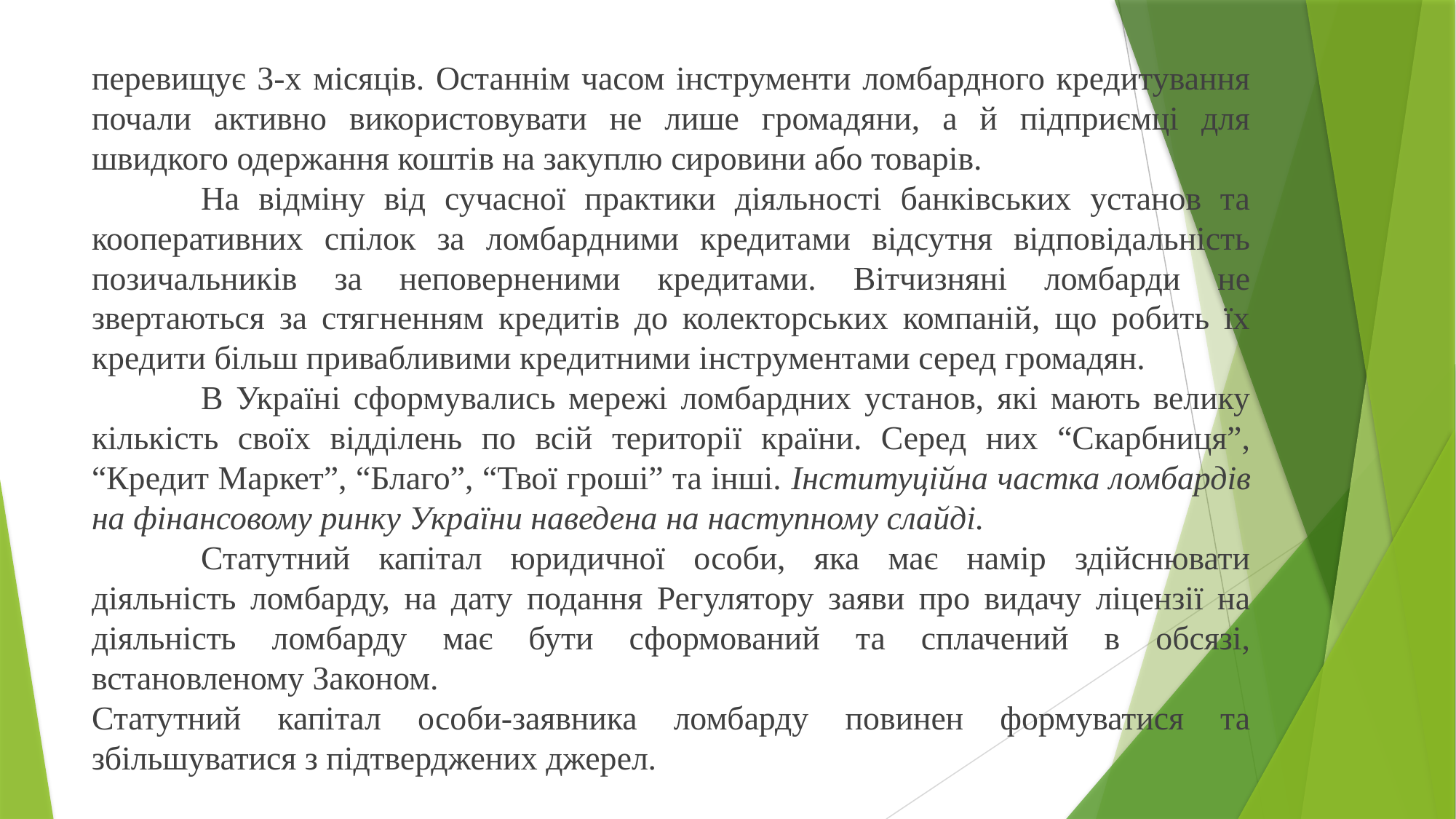

перевищує 3-х місяців. Останнім часом інструменти ломбардного кредитування почали активно використовувати не лише громадяни, а й підприємці для швидкого одержання коштів на закуплю сировини або товарів.
	На відміну від сучасної практики діяльності банківських установ та кооперативних спілок за ломбардними кредитами відсутня відповідальність позичальників за неповерненими кредитами. Вітчизняні ломбарди не звертаються за стягненням кредитів до колекторських компаній, що робить їх кредити більш привабливими кредитними інструментами серед громадян.
	В Україні сформувались мережі ломбардних установ, які мають велику кількість своїх відділень по всій території країни. Серед них “Скарбниця”, “Кредит Маркет”, “Благо”, “Твої гроші” та інші. Інституційна частка ломбардів на фінансовому ринку України наведена на наступному слайді.
	Статутний капітал юридичної особи, яка має намір здійснювати діяльність ломбарду, на дату подання Регулятору заяви про видачу ліцензії на діяльність ломбарду має бути сформований та сплачений в обсязі, встановленому Законом.
Статутний капітал особи-заявника ломбарду повинен формуватися та збільшуватися з підтверджених джерел.